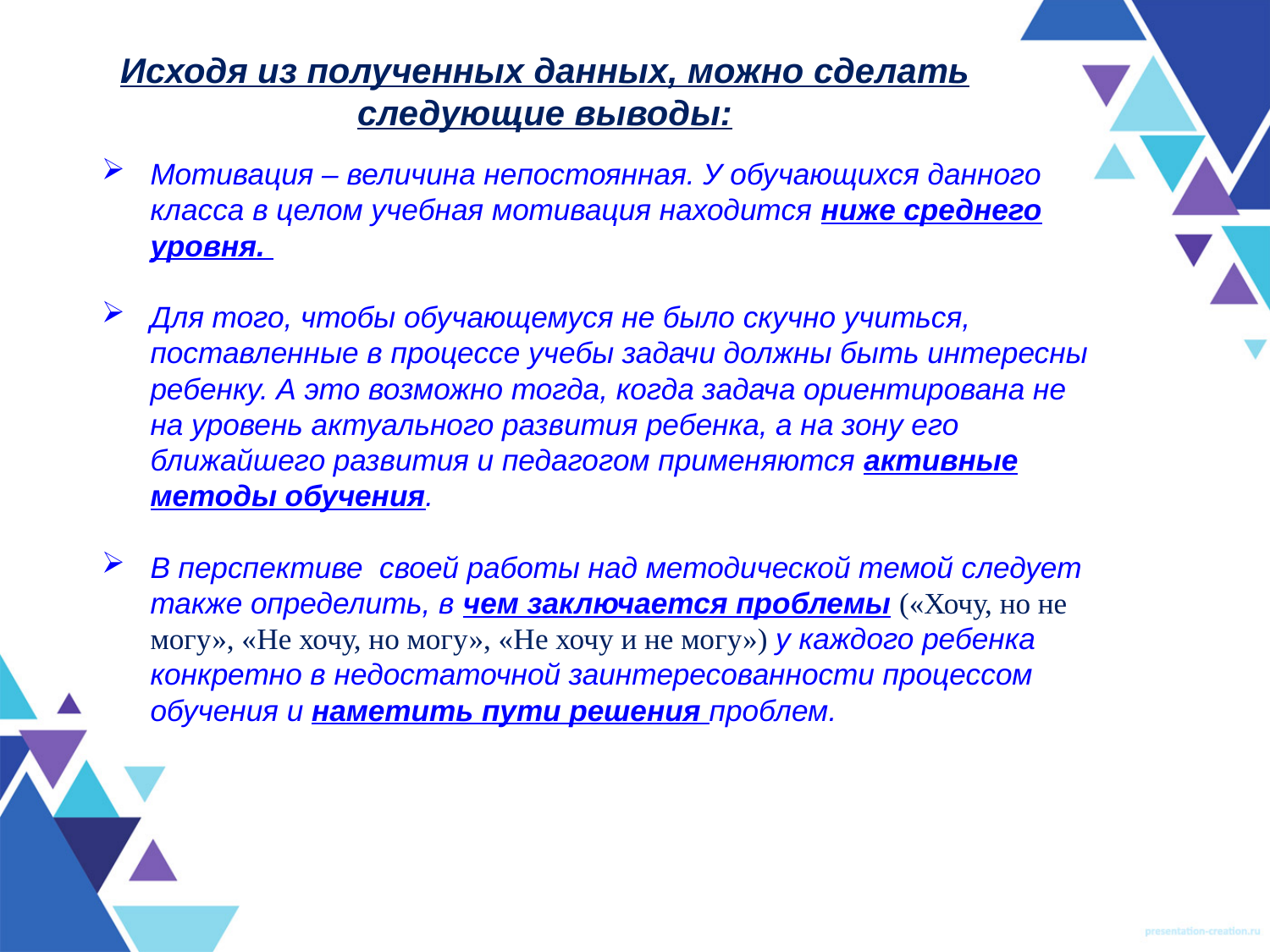

# Исходя из полученных данных, можно сделать следующие выводы:
Мотивация – величина непостоянная. У обучающихся данного класса в целом учебная мотивация находится ниже среднего уровня.

Для того, чтобы обучающемуся не было скучно учиться, поставленные в процессе учебы задачи должны быть интересны ребенку. А это возможно тогда, когда задача ориентирована не на уровень актуального развития ребенка, а на зону его ближайшего развития и педагогом применяются активные методы обучения.

В перспективе  своей работы над методической темой следует также определить, в чем заключается проблемы («Хочу, но не могу», «Не хочу, но могу», «Не хочу и не могу») у каждого ребенка конкретно в недостаточной заинтересованности процессом обучения и наметить пути решения проблем.